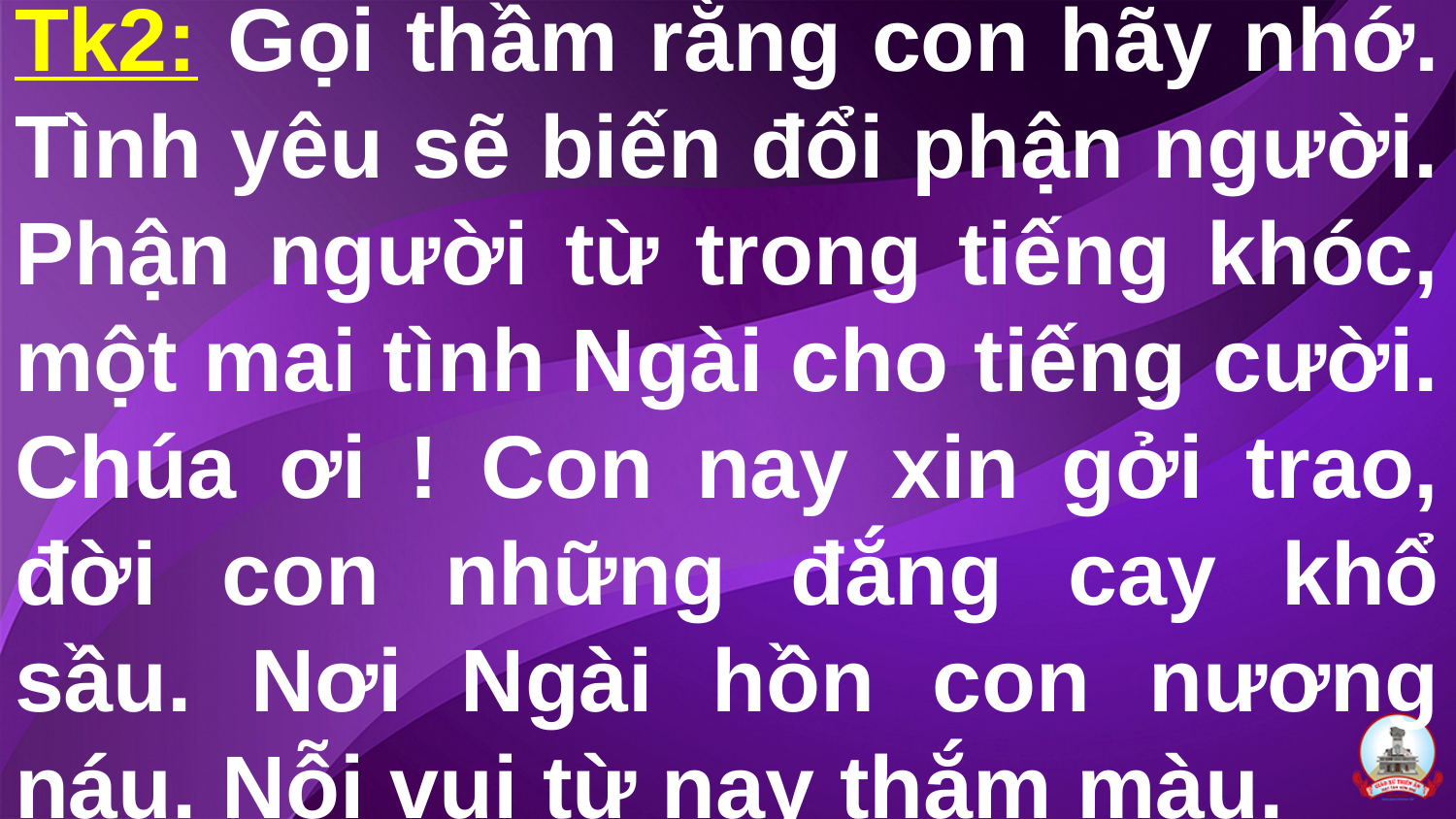

# Tk2: Gọi thầm rằng con hãy nhớ. Tình yêu sẽ biến đổi phận người. Phận người từ trong tiếng khóc, một mai tình Ngài cho tiếng cười. Chúa ơi ! Con nay xin gởi trao, đời con những đắng cay khổ sầu. Nơi Ngài hồn con nương náu. Nỗi vui từ nay thắm màu.